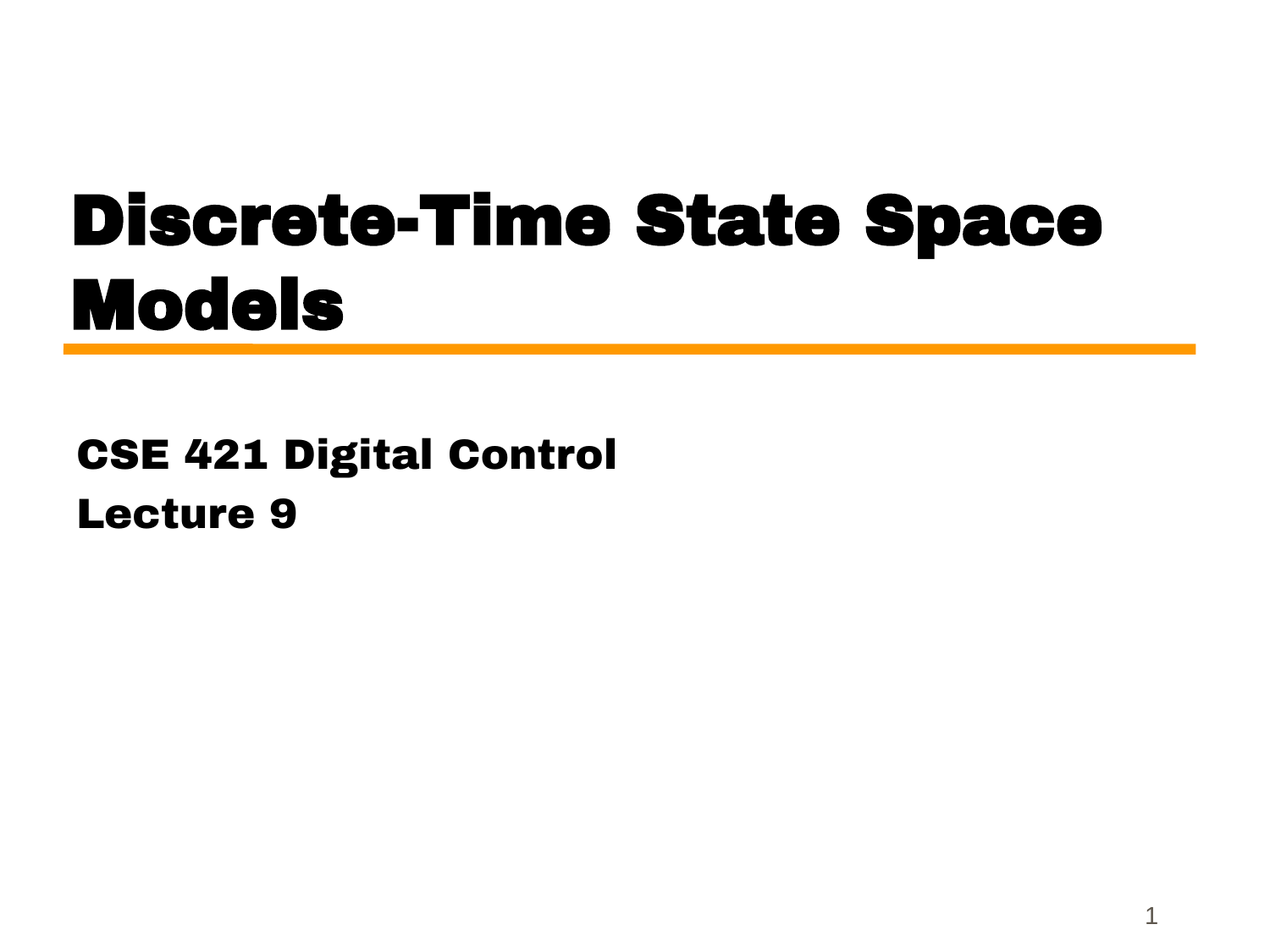

# Discrete-Time State Space Models
CSE 421 Digital Control
Lecture 9
1